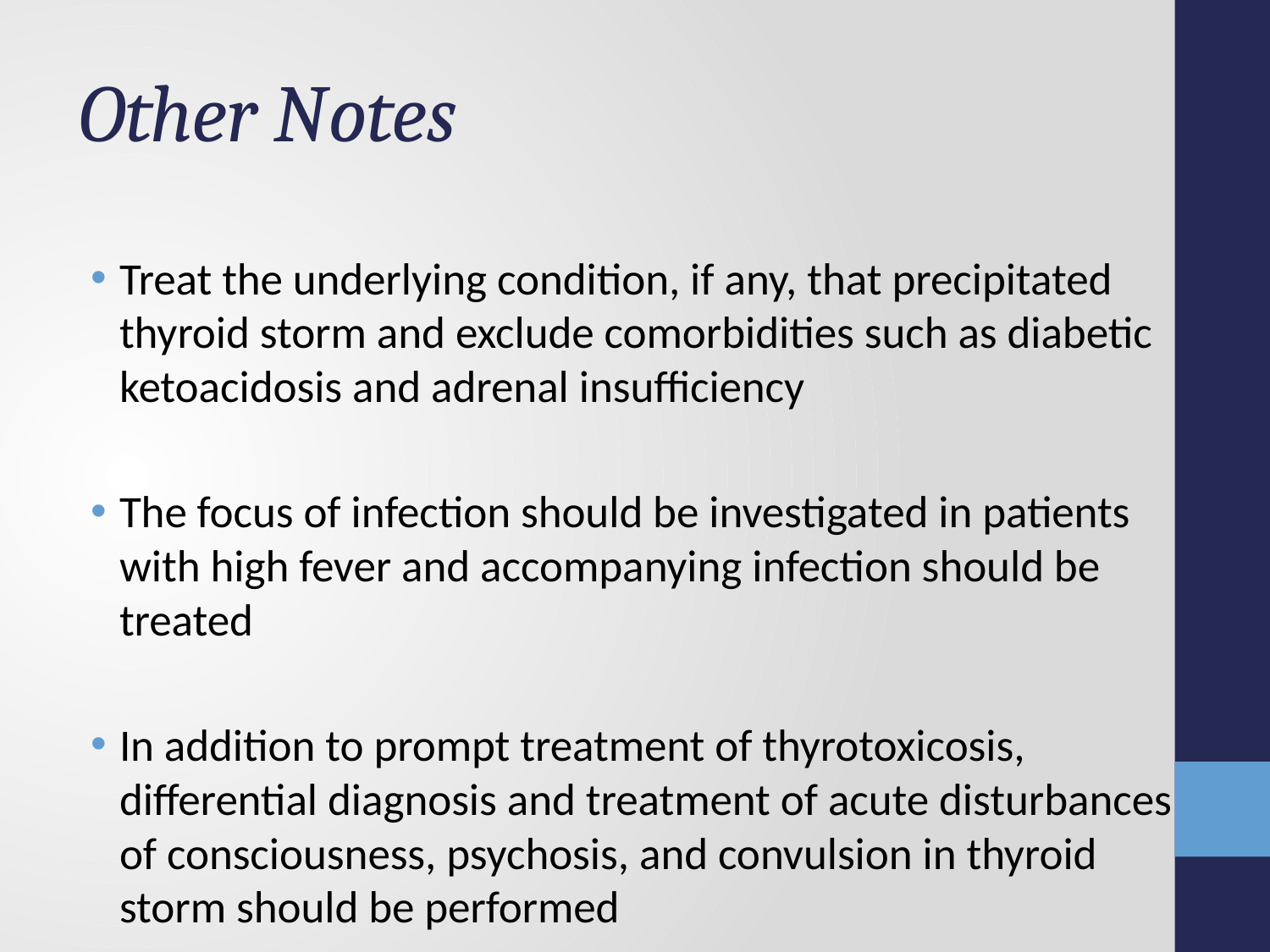

# Other Notes
Treat the underlying condition, if any, that precipitated thyroid storm and exclude comorbidities such as diabetic ketoacidosis and adrenal insufficiency

The focus of infection should be investigated in patients with high fever and accompanying infection should be treated

In addition to prompt treatment of thyrotoxicosis, differential diagnosis and treatment of acute disturbances of consciousness, psychosis, and convulsion in thyroid storm should be performed